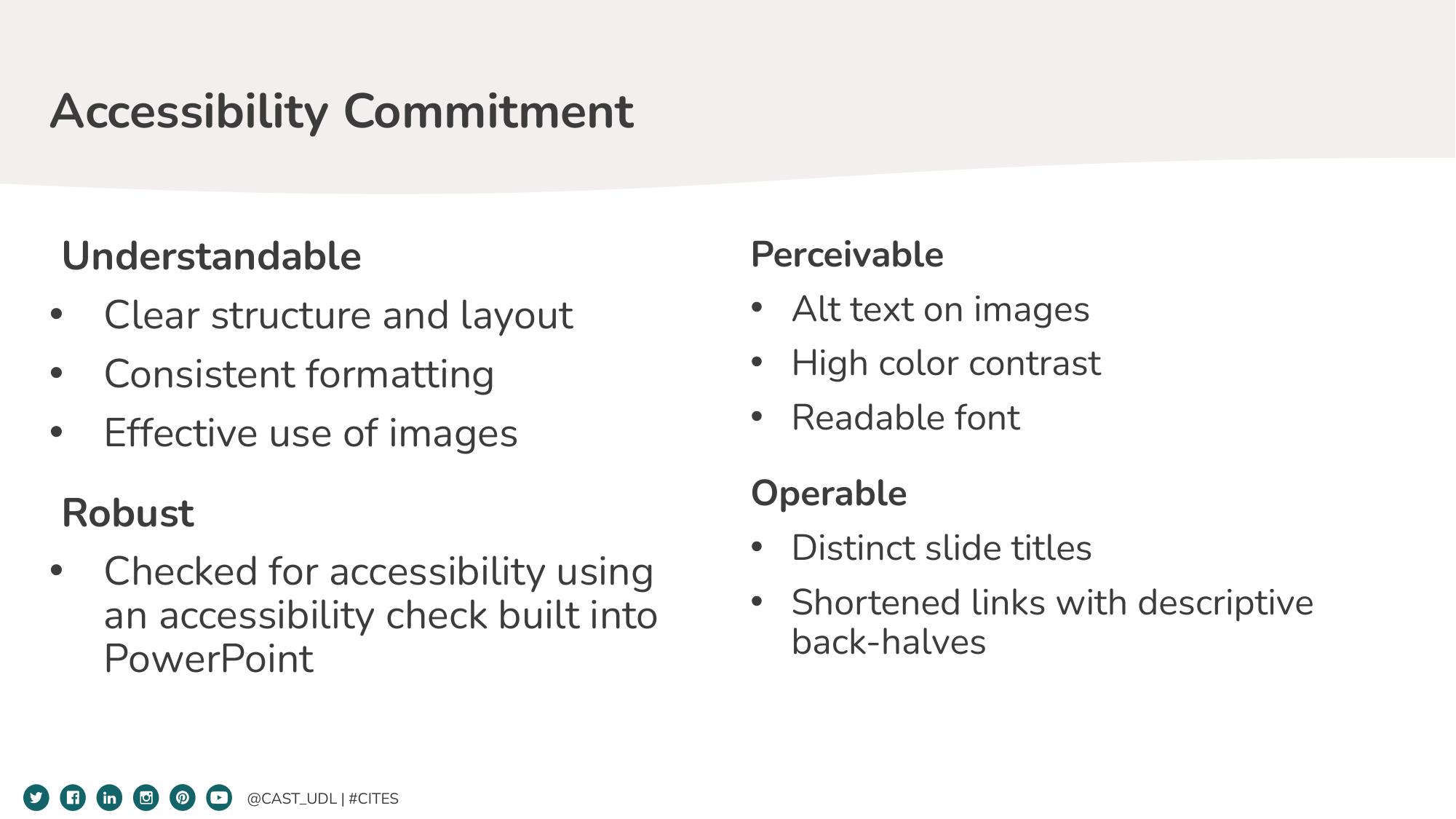

# Accessibility Commitment
Understandable
Clear structure and layout
Consistent formatting
Effective use of images
Robust
Checked for accessibility using an accessibility check built into PowerPoint
Perceivable
Alt text on images
High color contrast
Readable font
Operable
Distinct slide titles
Shortened links with descriptive back-halves